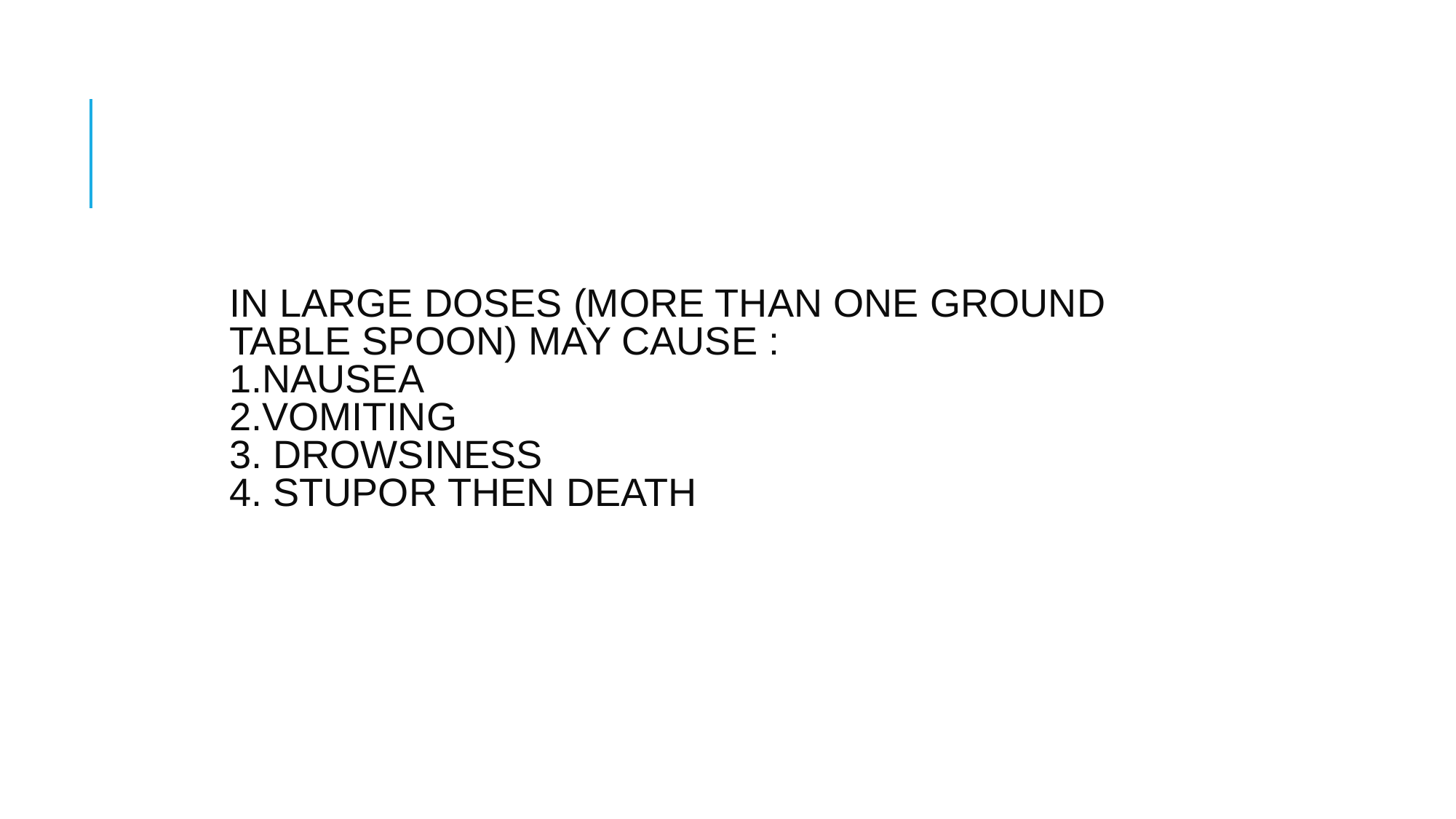

# IN LARGE DOSES (MORE THAN ONE GROUND TABLE SPOON) MAY CAUSE : 1.NAUSEA 2.VOMITING 3. DROWSINESS 4. STUPOR THEN DEATH